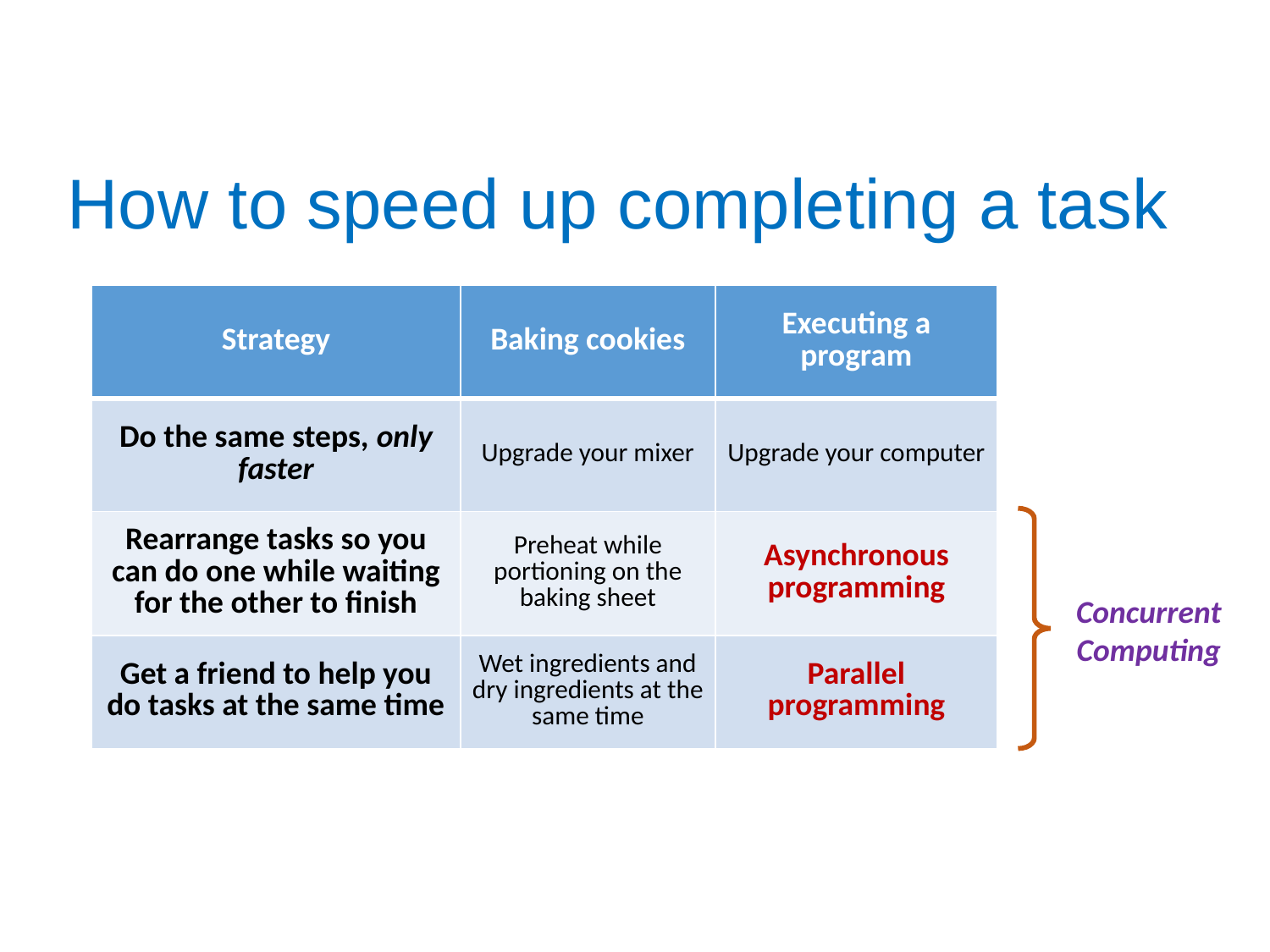

# How to speed up completing a task
| Strategy | Baking cookies | Executing a program |
| --- | --- | --- |
| Do the same steps, only faster | Upgrade your mixer | Upgrade your computer |
| Rearrange tasks so you can do one while waiting for the other to finish | Preheat while portioning on the baking sheet | Asynchronous programming |
| Get a friend to help you do tasks at the same time | Wet ingredients and dry ingredients at the same time | Parallel programming |

Concurrent Computing